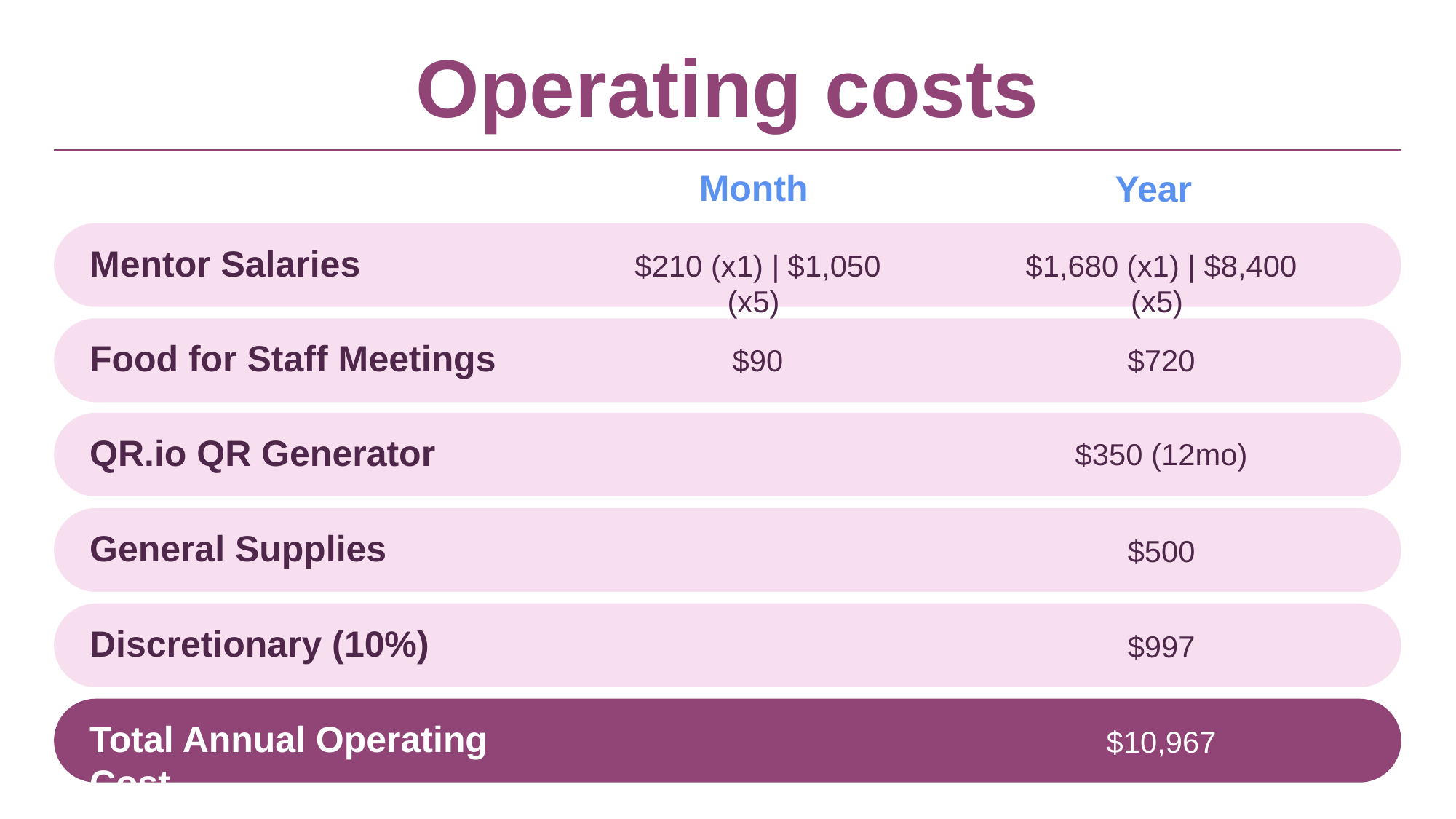

Operating costs
Month
Year

Mentor Salaries
 $210 (x1) | $1,050 (x5)
 $1,680 (x1) | $8,400 (x5)

Food for Staff Meetings
 $90
 $720

QR.io QR Generator
 $350 (12mo)

General Supplies
 $500

 $997
Discretionary (10%)

Total Annual Operating Cost
 $10,967